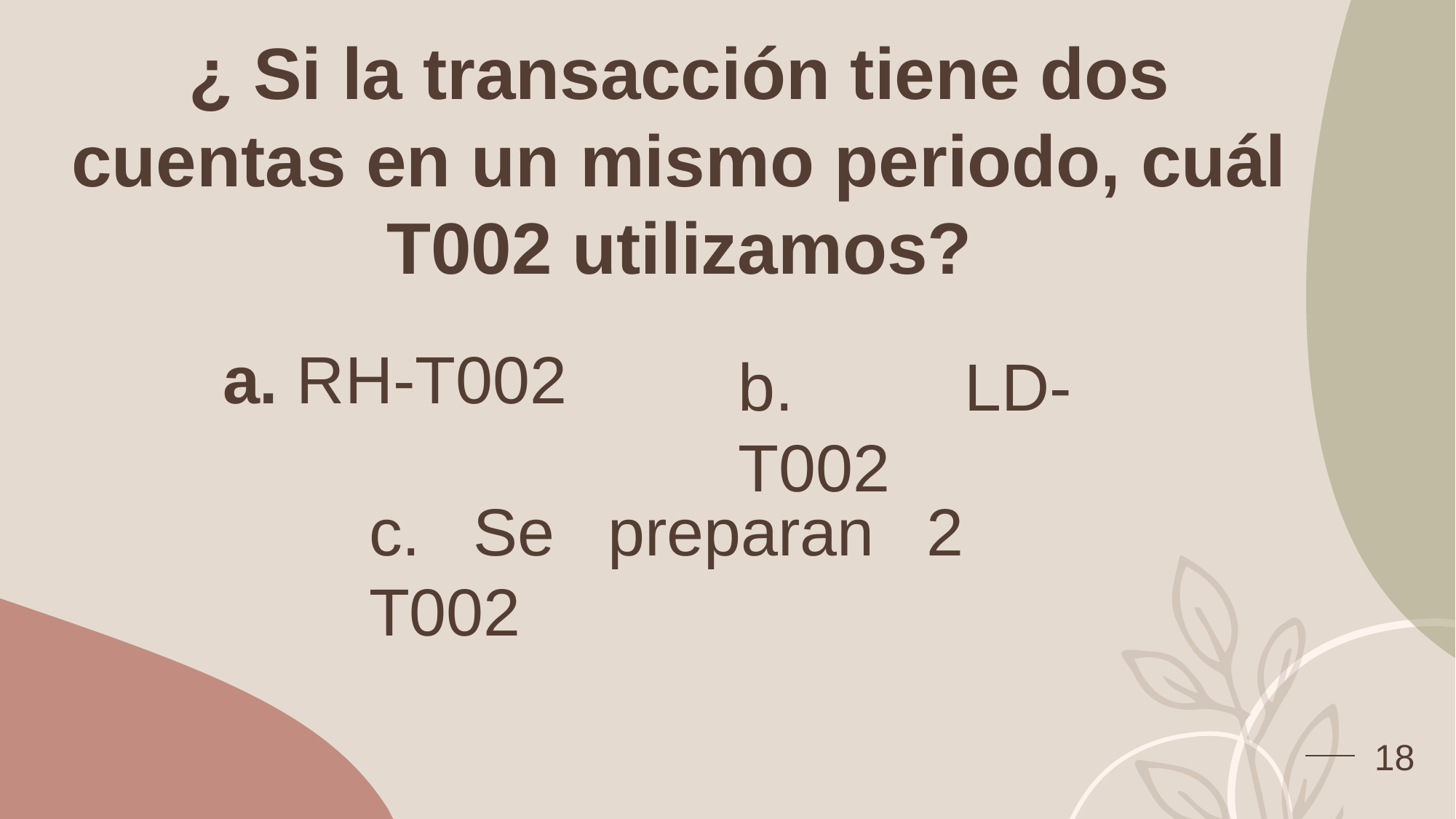

¿ Si la transacción tiene dos cuentas en un mismo periodo, cuál T002 utilizamos?
a. RH-T002
b. LD-T002
c. Se preparan 2 T002
18